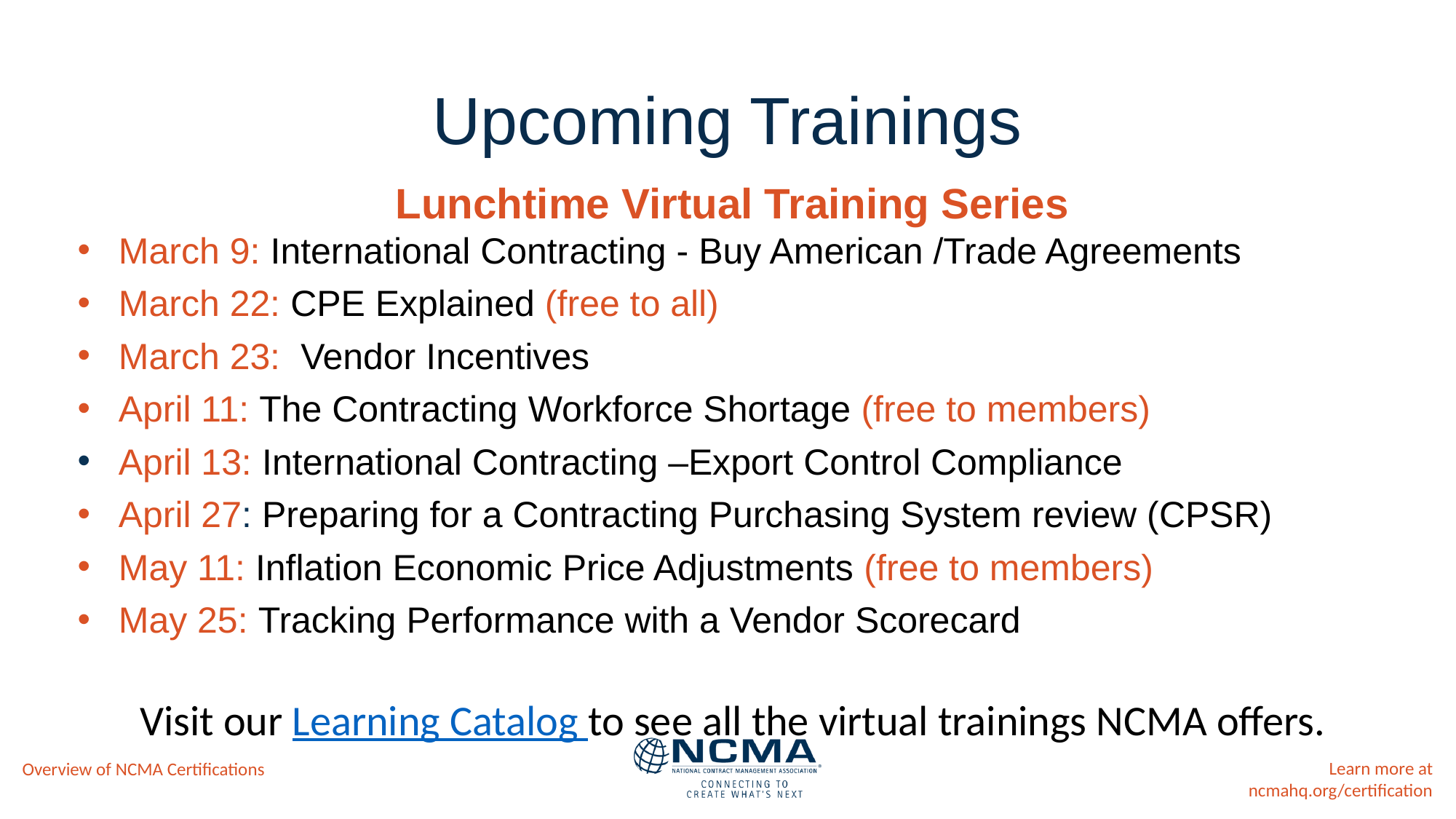

# Upcoming Trainings
Lunchtime Virtual Training Series
March 9: International Contracting - Buy American /Trade Agreements​
March 22: CPE Explained (free to all)
March 23:  Vendor Incentives​
April 11: The Contracting Workforce Shortage (free to members)​
​April 13: International Contracting –Export Control Compliance
April 27: Preparing for a Contracting Purchasing System review (CPSR)
May 11: Inflation Economic Price Adjustments (free to members)
May 25: Tracking Performance with a Vendor Scorecard​

Visit our Learning Catalog to see all the virtual trainings NCMA offers.